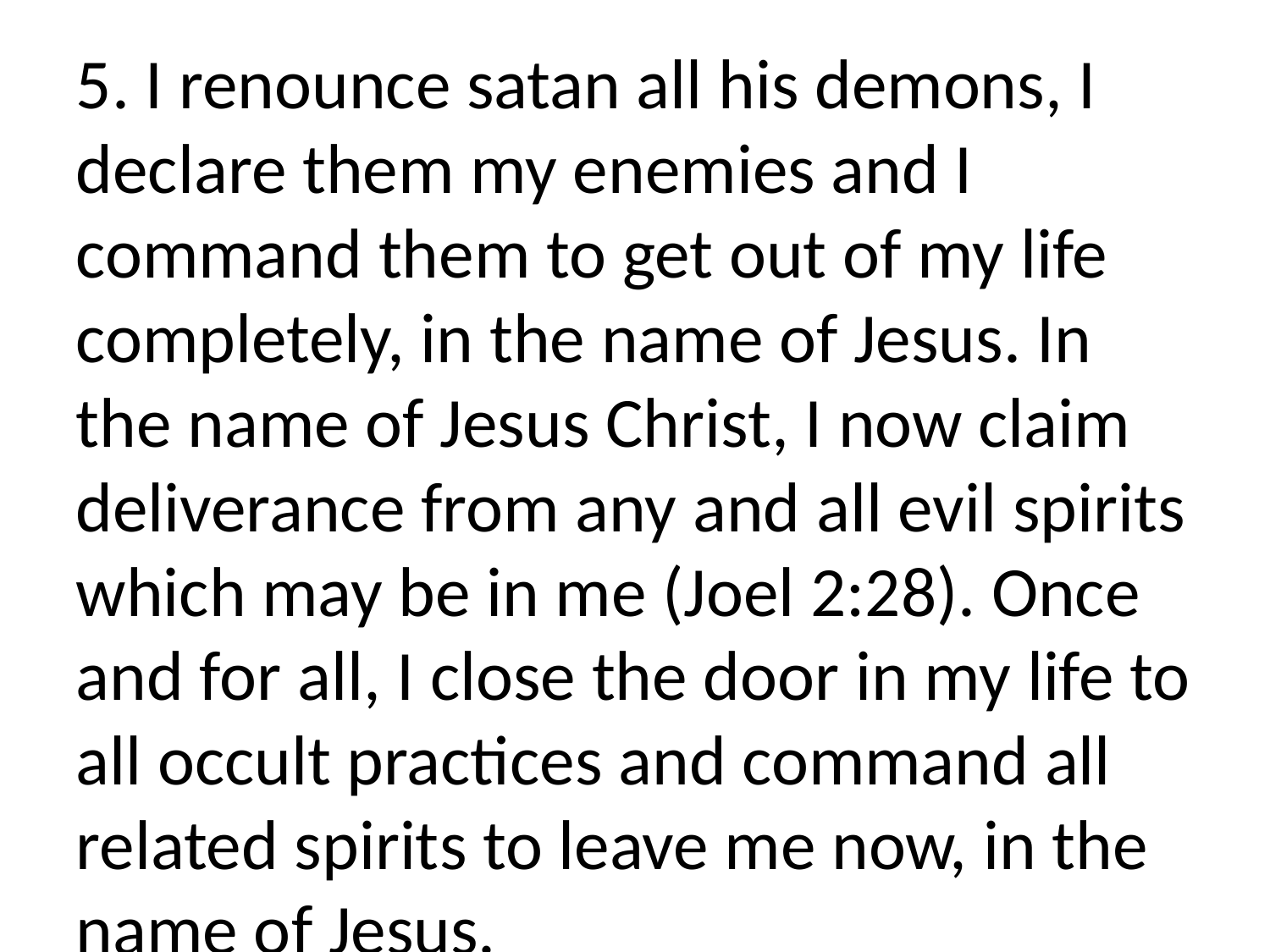

5. I renounce satan all his demons, I declare them my enemies and I command them to get out of my life completely, in the name of Jesus. In the name of Jesus Christ, I now claim deliverance from any and all evil spirits which may be in me (Joel 2:28). Once and for all, I close the door in my life to all occult practices and command all related spirits to leave me now, in the name of Jesus.